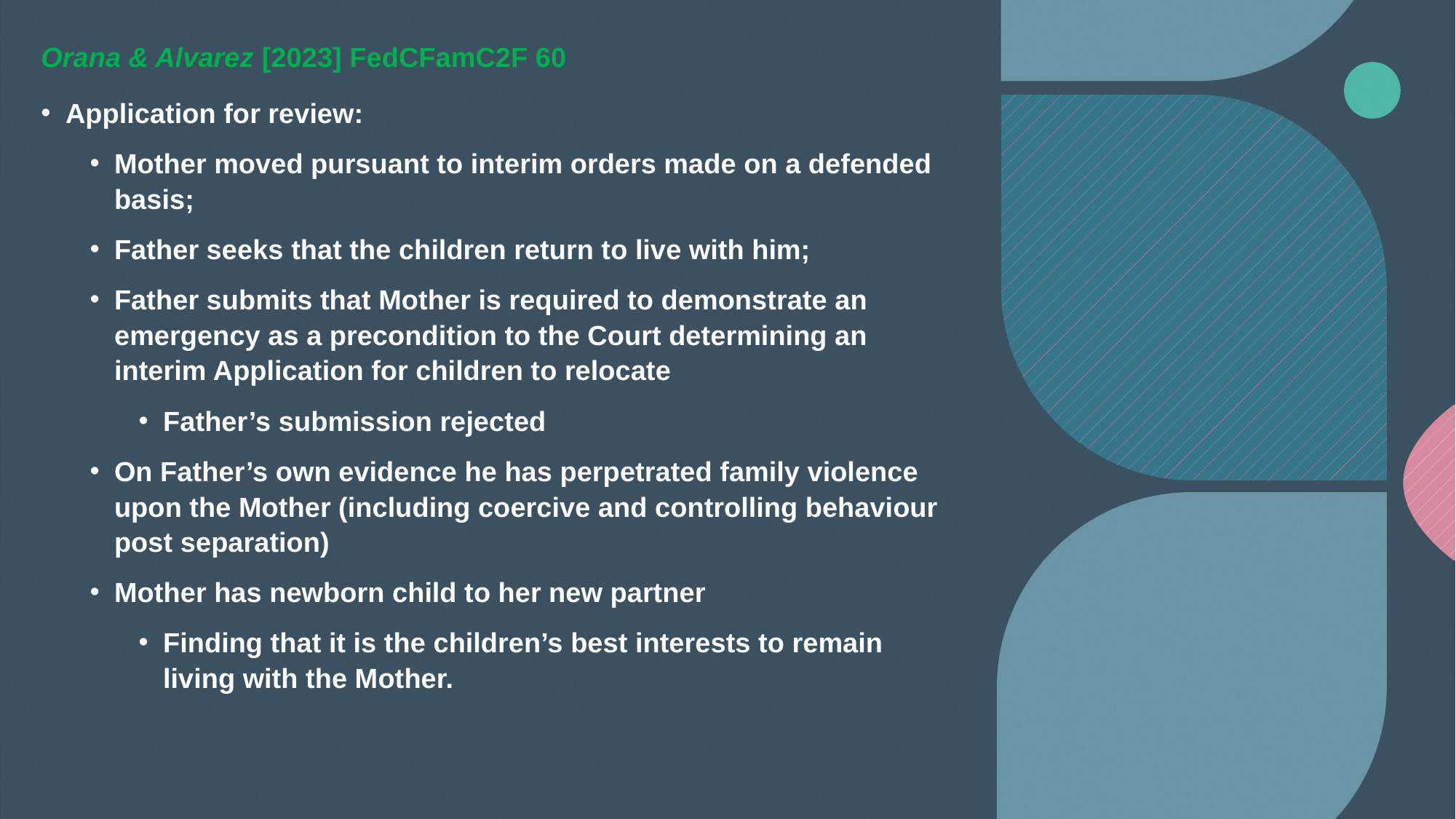

Orana & Alvarez [2023] FedCFamC2F 60
Application for review:
Mother moved pursuant to interim orders made on a defended basis;
Father seeks that the children return to live with him;
Father submits that Mother is required to demonstrate an emergency as a precondition to the Court determining an interim Application for children to relocate
Father’s submission rejected
On Father’s own evidence he has perpetrated family violence upon the Mother (including coercive and controlling behaviour post separation)
Mother has newborn child to her new partner
Finding that it is the children’s best interests to remain living with the Mother.